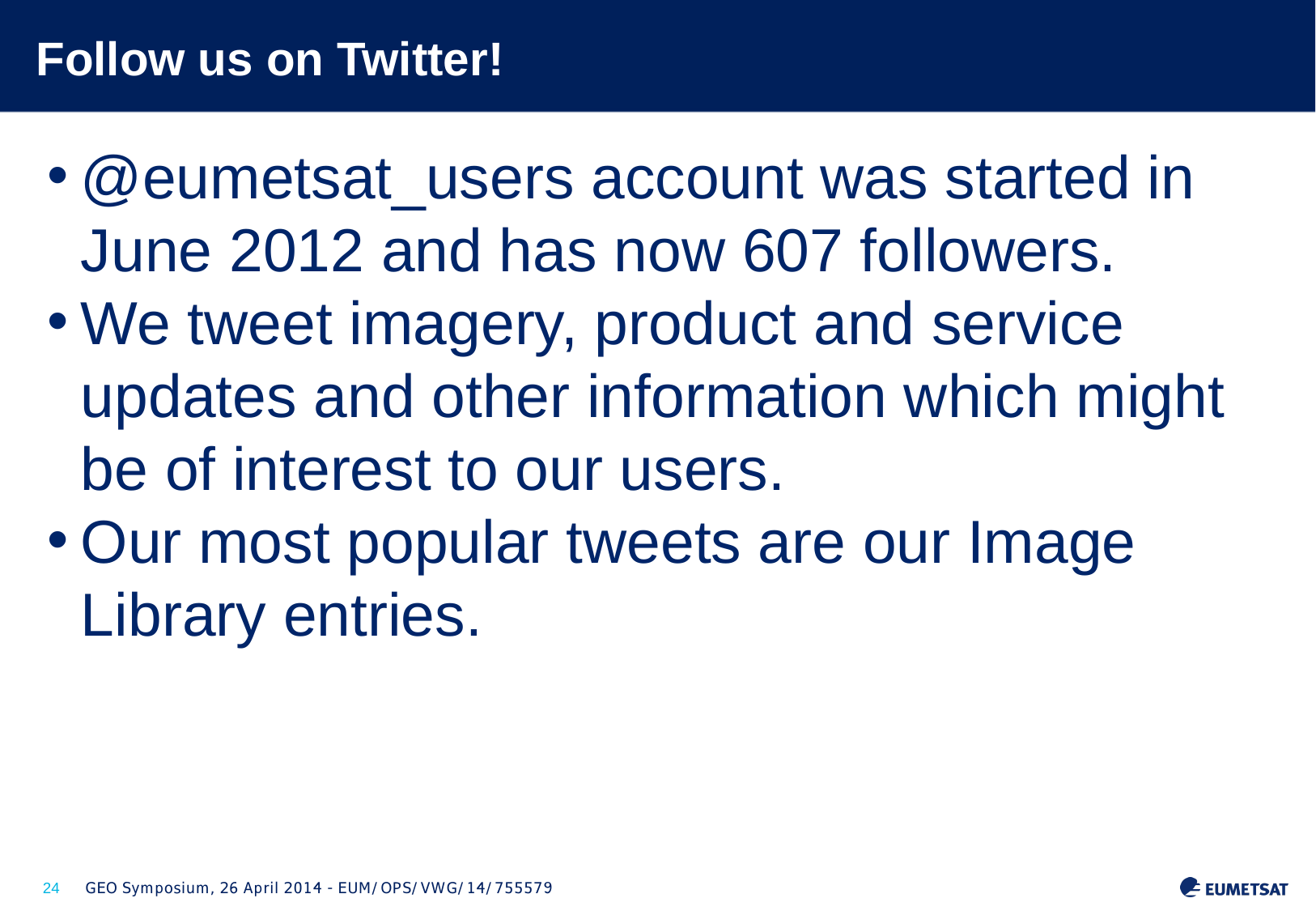

# Follow us on Twitter!
@eumetsat_users account was started in June 2012 and has now 607 followers.
We tweet imagery, product and service updates and other information which might be of interest to our users.
Our most popular tweets are our Image Library entries.